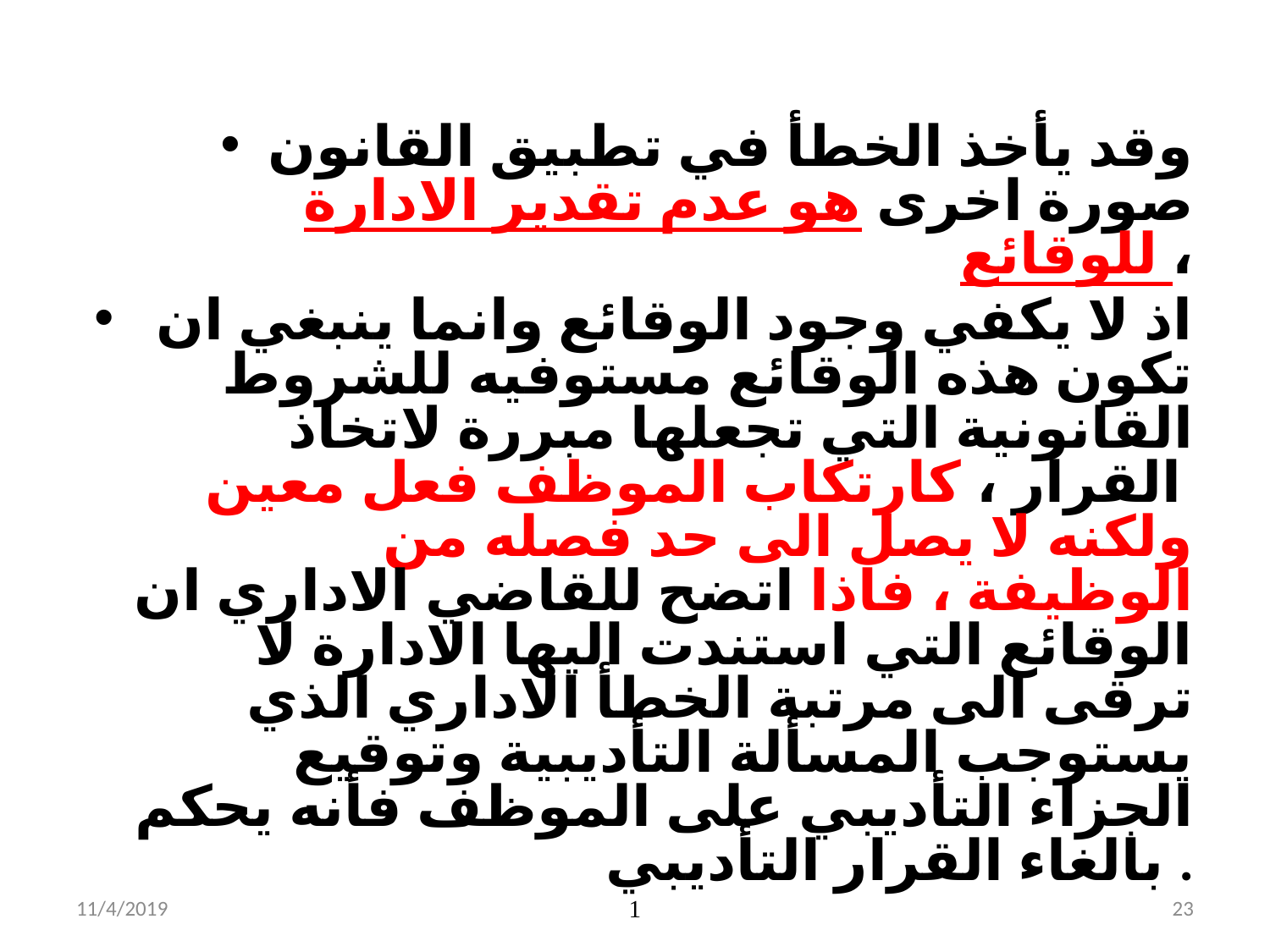

#
وقد يأخذ الخطأ في تطبيق القانون صورة اخرى هو عدم تقدير الادارة للوقائع ،
 اذ لا يكفي وجود الوقائع وانما ينبغي ان تكون هذه الوقائع مستوفيه للشروط القانونية التي تجعلها مبررة لاتخاذ القرار ، كارتكاب الموظف فعل معين ولكنه لا يصل الى حد فصله من الوظيفة ، فاذا اتضح للقاضي الاداري ان الوقائع التي استندت اليها الادارة لا ترقى الى مرتبة الخطأ الاداري الذي يستوجب المسألة التأديبية وتوقيع الجزاء التأديبي على الموظف فأنه يحكم بالغاء القرار التأديبي .

11/4/2019
1
23